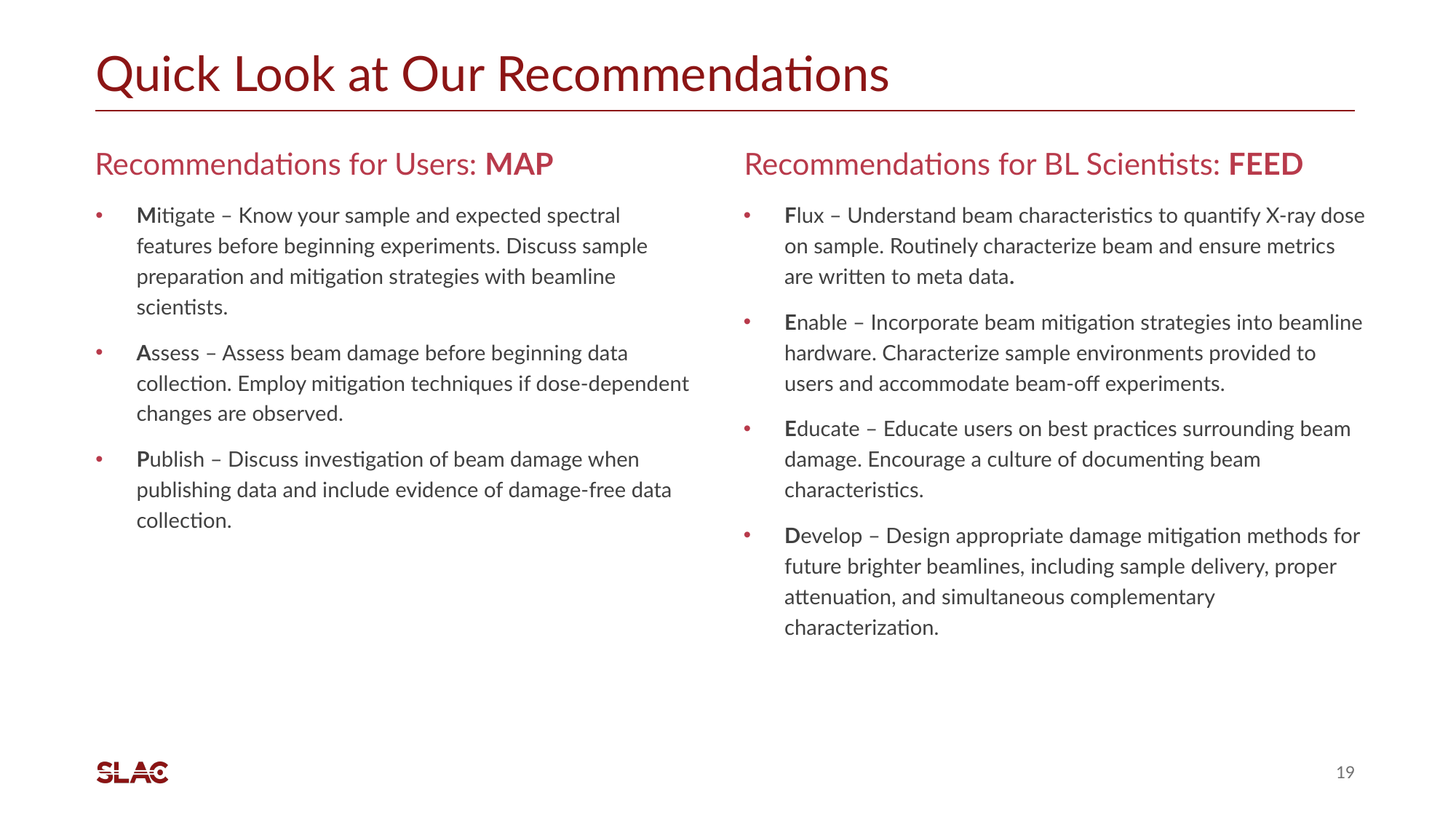

# Quick Look at Our Recommendations
Recommendations for Users: MAP
Recommendations for BL Scientists: FEED
Mitigate – Know your sample and expected spectral features before beginning experiments. Discuss sample preparation and mitigation strategies with beamline scientists.
Assess – Assess beam damage before beginning data collection. Employ mitigation techniques if dose-dependent changes are observed.
Publish – Discuss investigation of beam damage when publishing data and include evidence of damage-free data collection.
Flux – Understand beam characteristics to quantify X-ray dose on sample. Routinely characterize beam and ensure metrics are written to meta data.
Enable – Incorporate beam mitigation strategies into beamline hardware. Characterize sample environments provided to users and accommodate beam-off experiments.
Educate – Educate users on best practices surrounding beam damage. Encourage a culture of documenting beam characteristics.
Develop – Design appropriate damage mitigation methods for future brighter beamlines, including sample delivery, proper attenuation, and simultaneous complementary characterization.
19